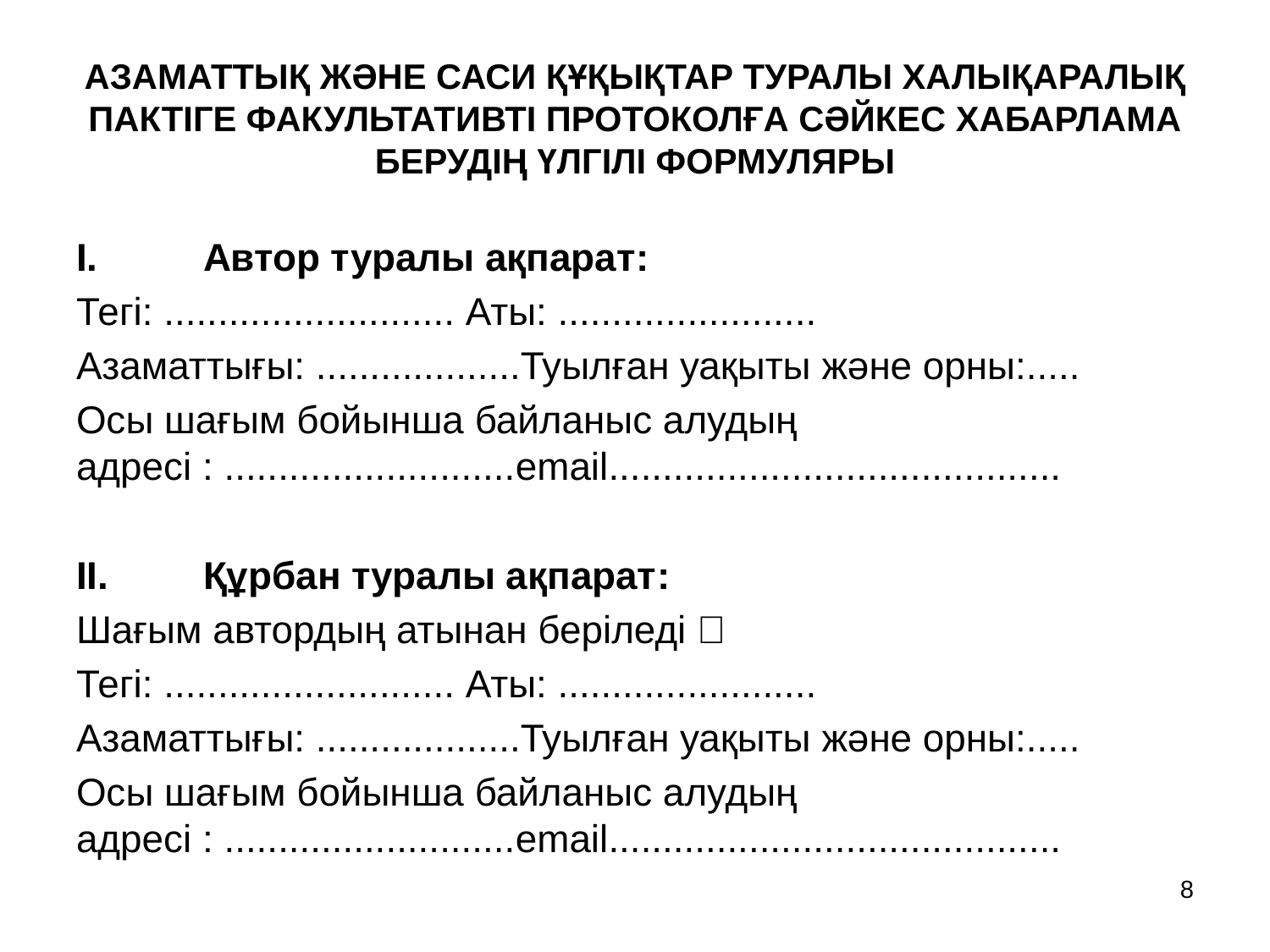

# АЗАМАТТЫҚ ЖӘНЕ САСИ ҚҰҚЫҚТАР ТУРАЛЫ ХАЛЫҚАРАЛЫҚ ПАКТІГЕ ФАКУЛЬТАТИВТІ ПРОТОКОЛҒА СӘЙКЕС ХАБАРЛАМА БЕРУДІҢ ҮЛГІЛІ ФОРМУЛЯРЫ
I.	Автор туралы ақпарат:
Тегі: ........................... Аты: ........................
Азаматтығы: ...................Туылған уақыты және орны:.....
Осы шағым бойынша байланыс алудың адресі : ...........................email..........................................

II.	Құрбан туралы ақпарат:
Шағым автордың атынан беріледі 􀂆
Тегі: ........................... Аты: ........................
Азаматтығы: ...................Туылған уақыты және орны:.....
Осы шағым бойынша байланыс алудың адресі : ...........................email..........................................
8